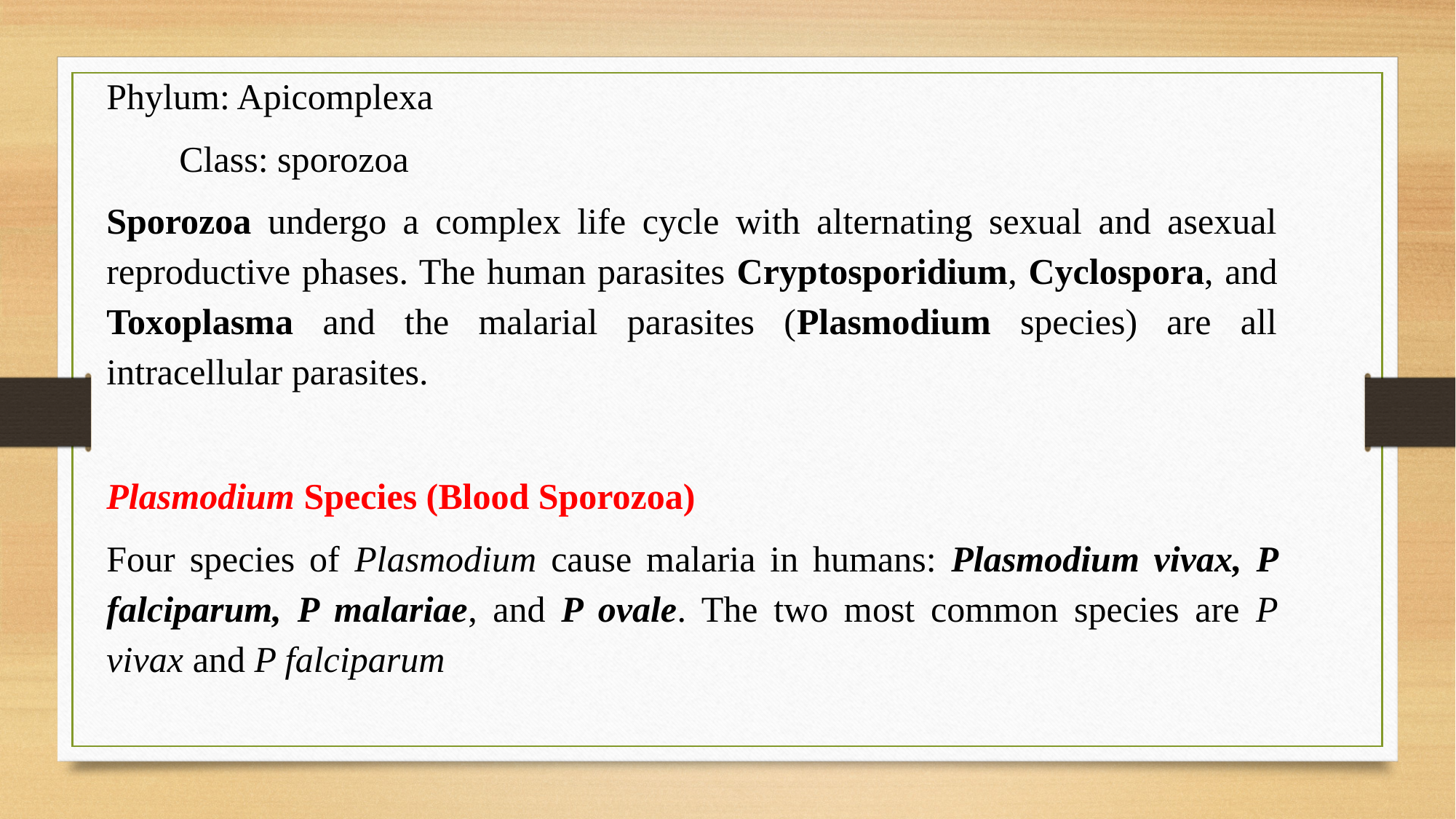

Phylum: Apicomplexa
        Class: sporozoa
Sporozoa undergo a complex life cycle with alternating sexual and asexual reproductive phases. The human parasites Cryptosporidium, Cyclospora, and Toxoplasma and the malarial parasites (Plasmodium species) are all intracellular parasites.

Plasmodium Species (Blood Sporozoa)
Four species of Plasmodium cause malaria in humans: Plasmodium vivax, P falciparum, P malariae, and P ovale. The two most common species are P vivax and P falciparum